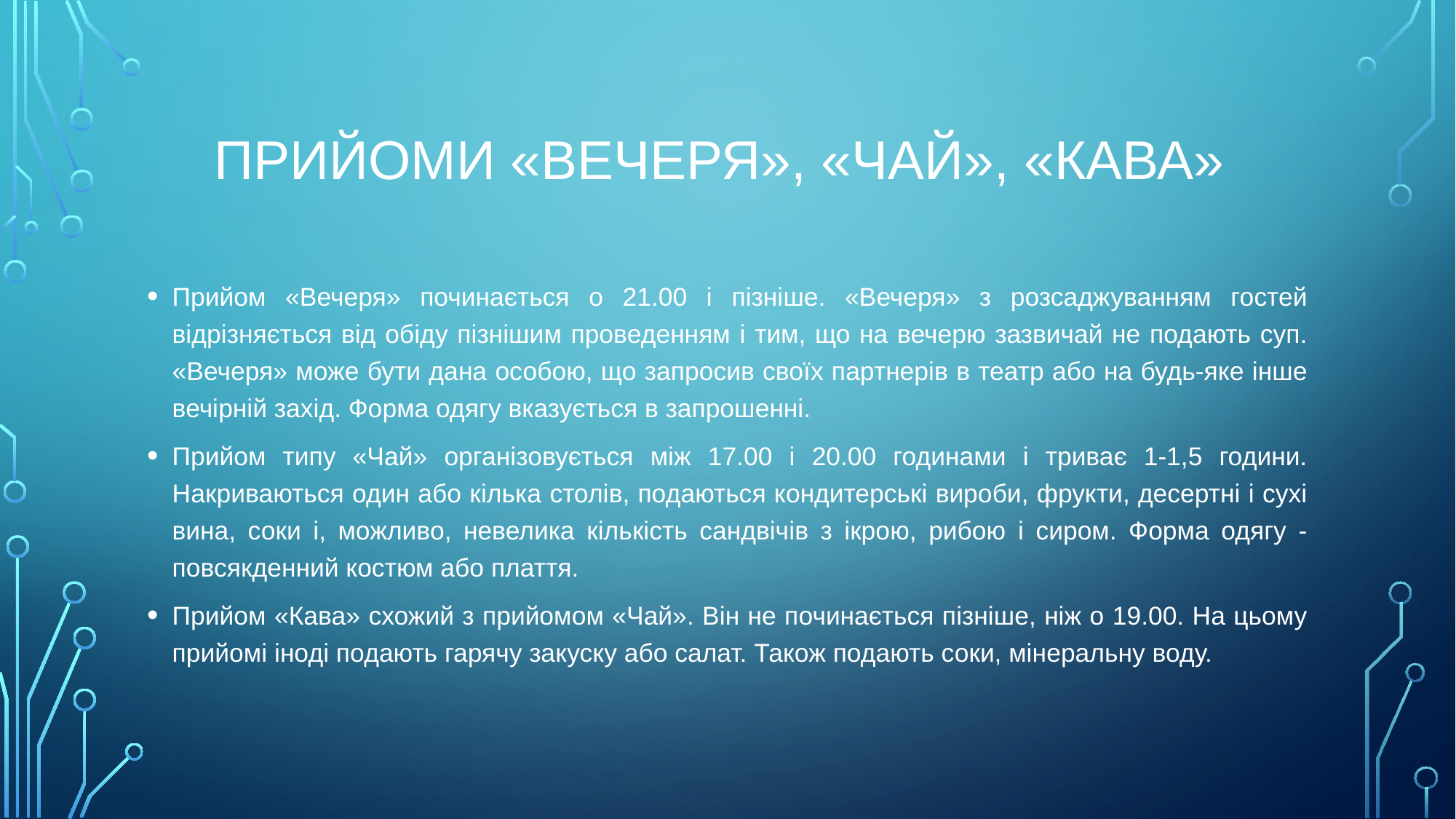

# Прийоми «Вечеря», «Чай», «Кава»
Прийом «Вечеря» починається о 21.00 і пізніше. «Вечеря» з розсаджуванням гостей відрізняється від обіду пізнішим проведенням і тим, що на вечерю зазвичай не подають суп. «Вечеря» може бути дана особою, що запросив своїх партнерів в театр або на будь-яке інше вечірній захід. Форма одягу вказується в запрошенні.
Прийом типу «Чай» організовується між 17.00 і 20.00 годинами і триває 1-1,5 години. Накриваються один або кілька столів, подаються кондитерські вироби, фрукти, десертні і сухі вина, соки і, можливо, невелика кількість сандвічів з ікрою, рибою і сиром. Форма одягу - повсякденний костюм або плаття.
Прийом «Кава» схожий з прийомом «Чай». Він не починається пізніше, ніж о 19.00. На цьому прийомі іноді подають гарячу закуску або салат. Також подають соки, мінеральну воду.